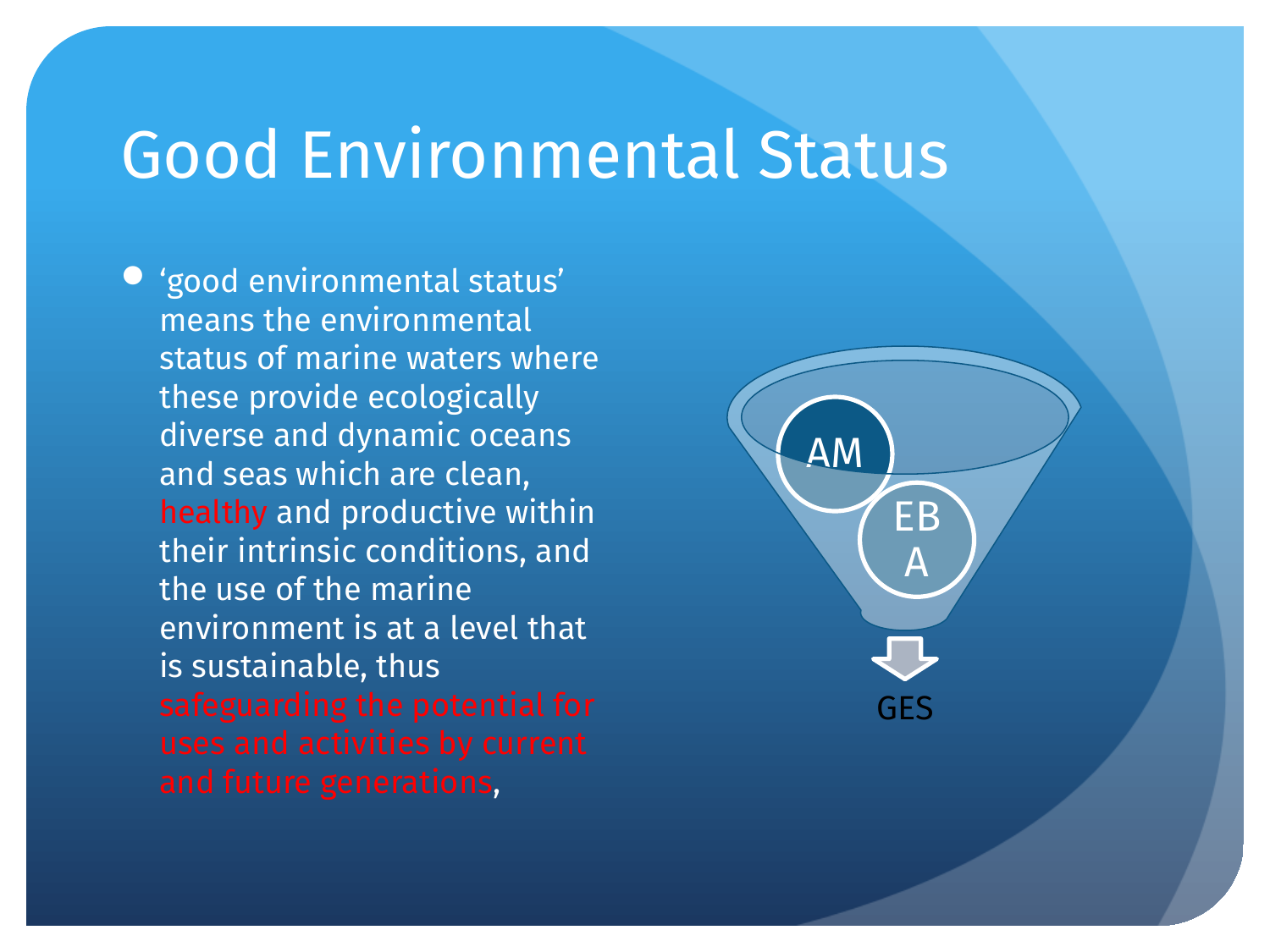

# Good Environmental Status
‘good environmental status’ means the environmental status of marine waters where these provide ecologically diverse and dynamic oceans and seas which are clean, healthy and productive within their intrinsic conditions, and the use of the marine environment is at a level that is sustainable, thus safeguarding the potential for uses and activities by current and future generations,
GES
EBA
AM